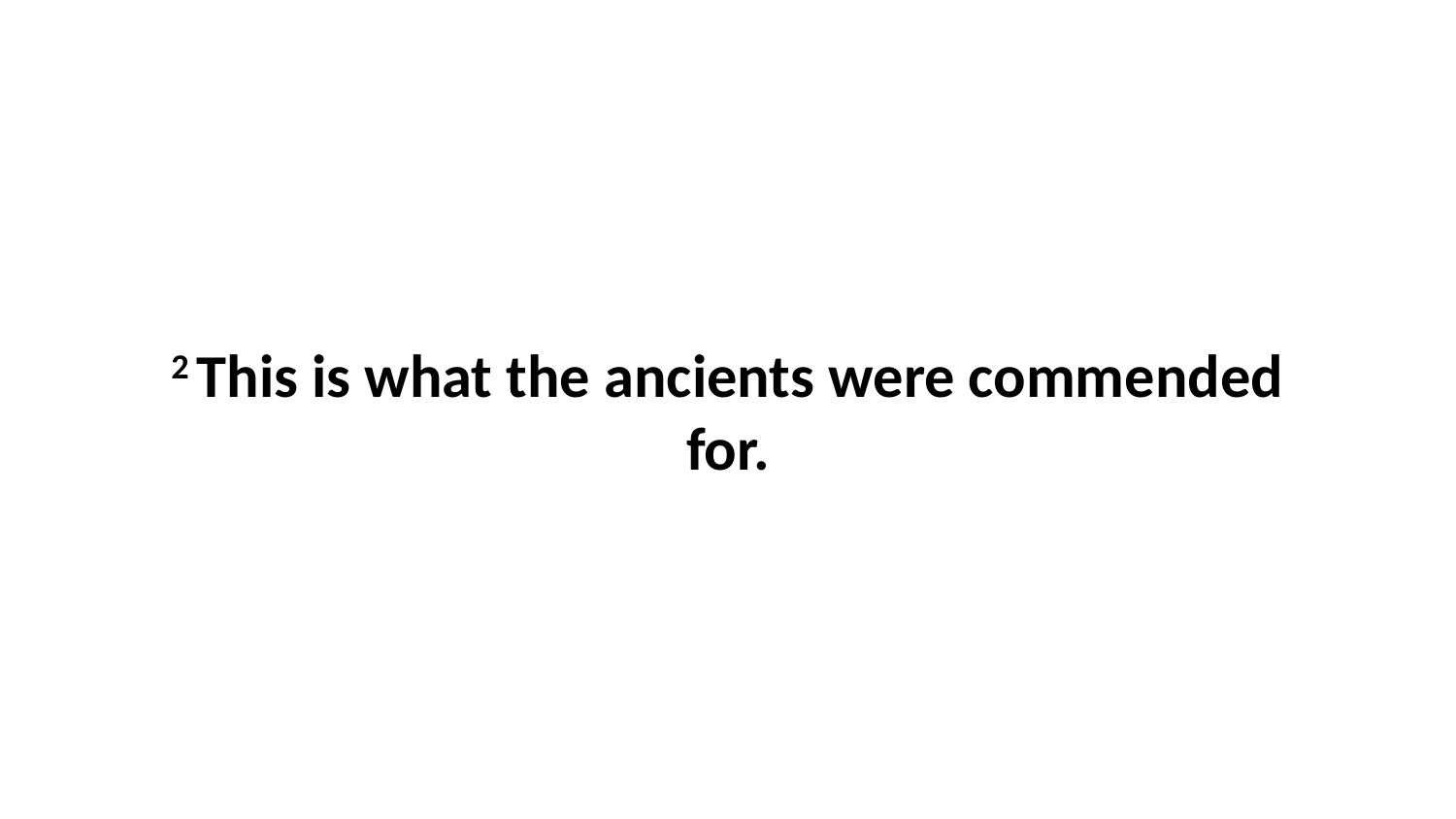

2 This is what the ancients were commended for.